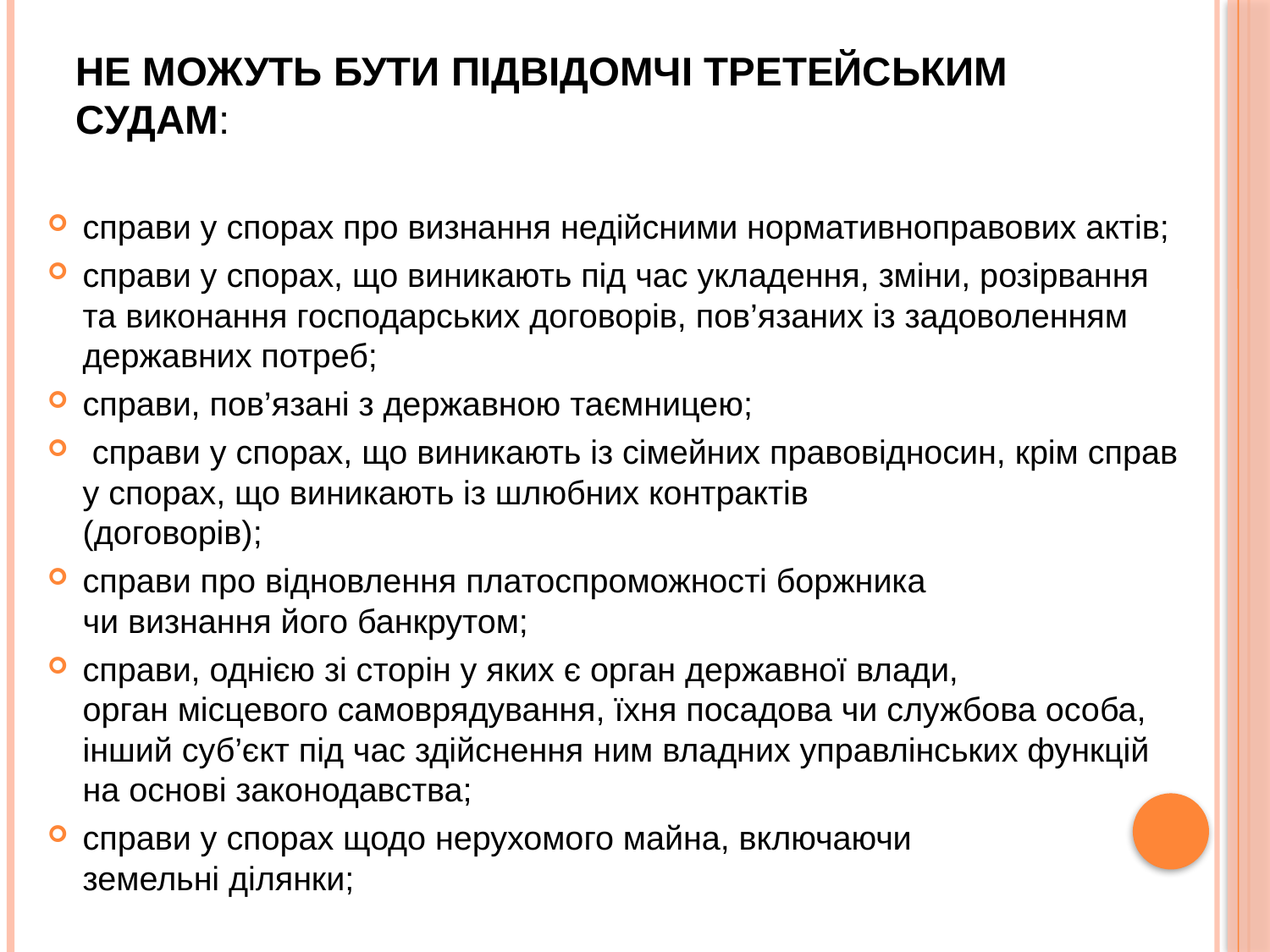

# не можуть бути підвідомчі третейським судам:
справи у спорах про визнання недійсними нормативноправових актів;
справи у спорах, що виникають під час укладення, зміни, розірвання та виконання господарських договорів, пов’язаних із задоволенням державних потреб;
справи, пов’язані з державною таємницею;
 справи у спорах, що виникають із сімейних правовідносин, крім справ у спорах, що виникають із шлюбних контрактів
(договорів);
справи про відновлення платоспроможності боржника
чи визнання його банкрутом;
справи, однією зі сторін у яких є орган державної влади,
орган місцевого самоврядування, їхня посадова чи службова особа, інший суб’єкт під час здійснення ним владних управлінських функцій на основі законодавства;
справи у спорах щодо нерухомого майна, включаючи
земельні ділянки;